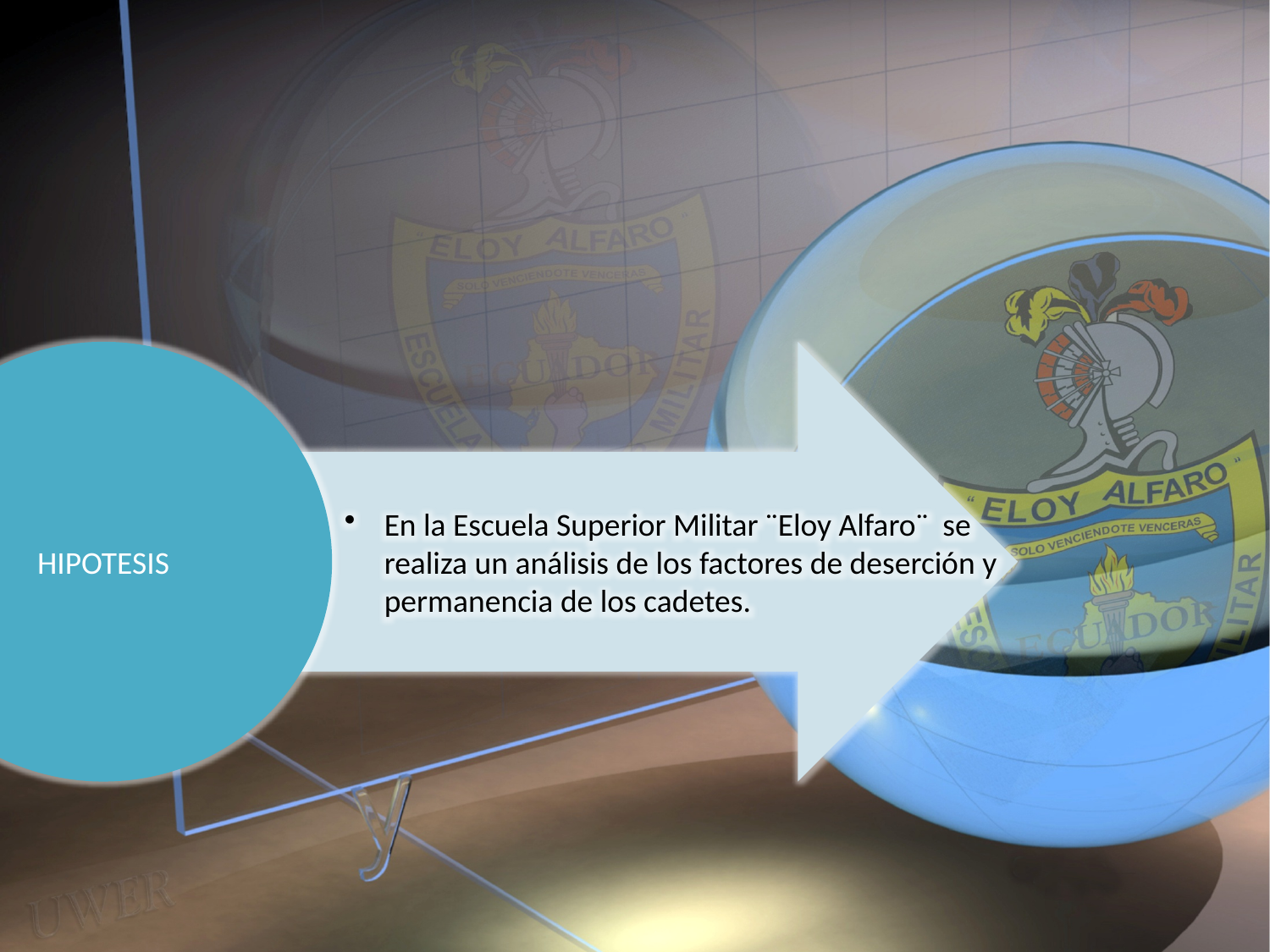

#
HIPOTESIS
En la Escuela Superior Militar ¨Eloy Alfaro¨  se realiza un análisis de los factores de deserción y permanencia de los cadetes.